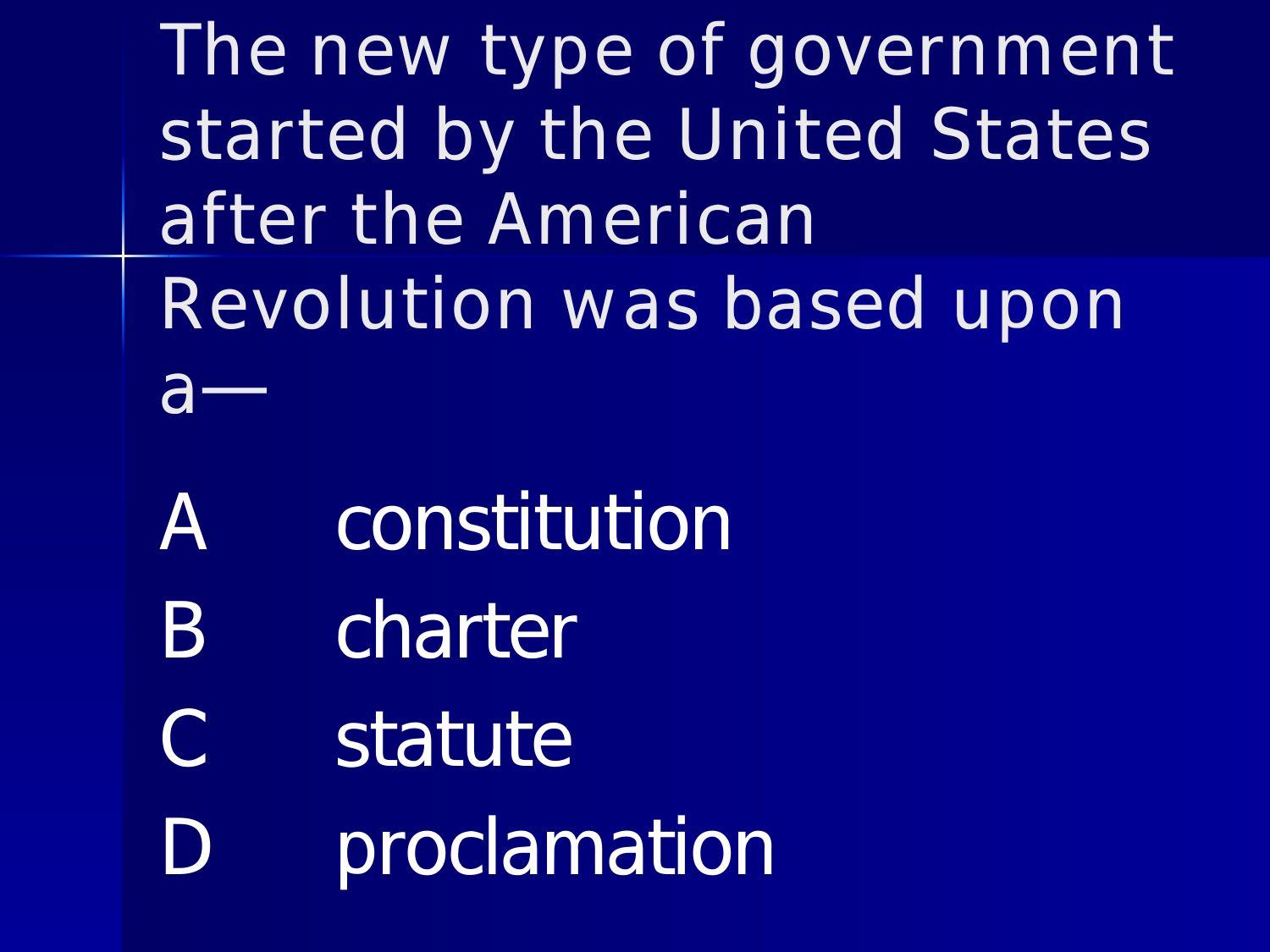

# The new type of government started by the United States after the American Revolution was based upon a—
A	constitution
B	charter
C	statute
D	proclamation